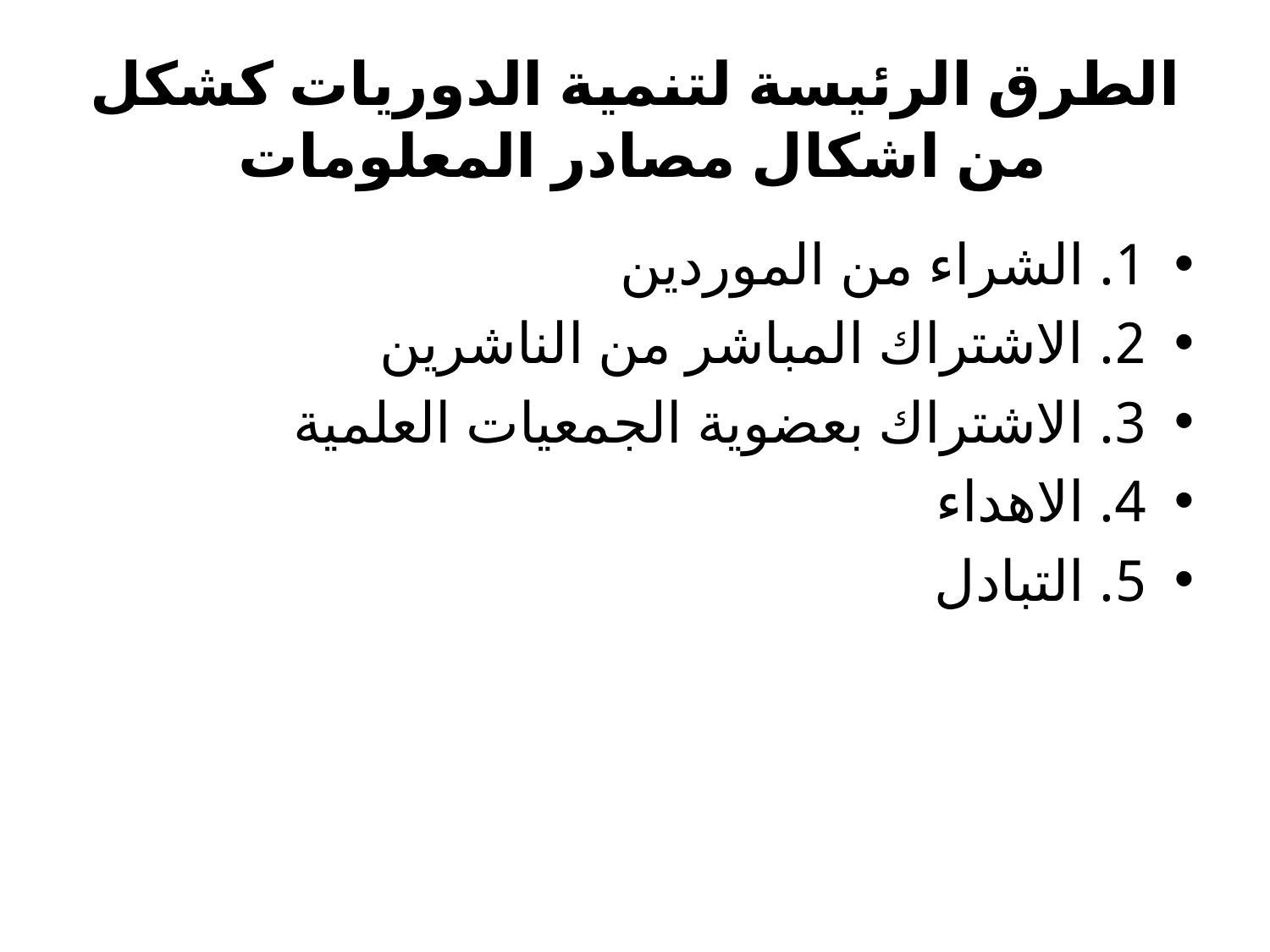

# الطرق الرئيسة لتنمية الدوريات كشكل من اشكال مصادر المعلومات
1. الشراء من الموردين
2. الاشتراك المباشر من الناشرين
3. الاشتراك بعضوية الجمعيات العلمية
4. الاهداء
5. التبادل